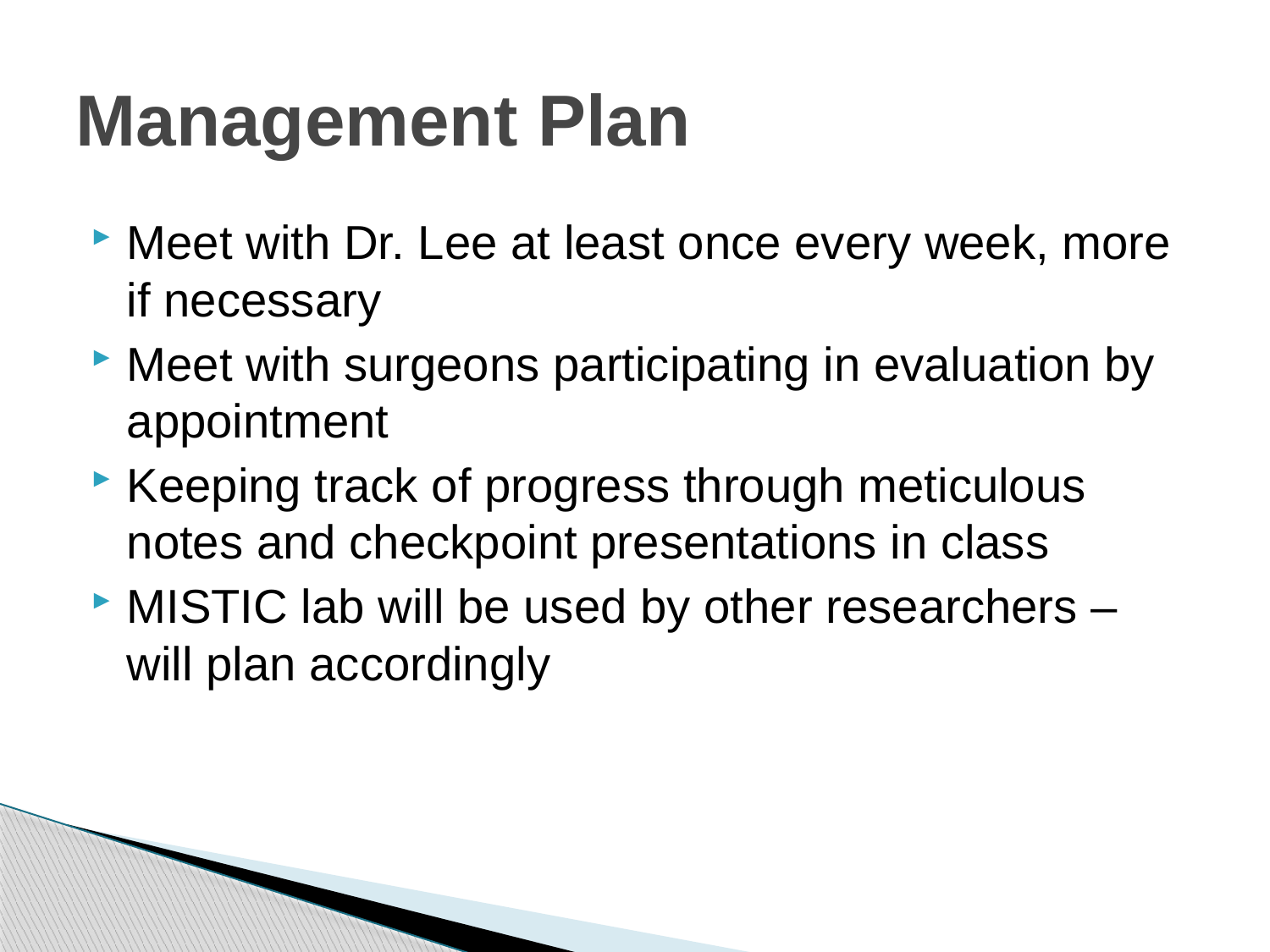

# Management Plan
Meet with Dr. Lee at least once every week, more if necessary
Meet with surgeons participating in evaluation by appointment
Keeping track of progress through meticulous notes and checkpoint presentations in class
MISTIC lab will be used by other researchers – will plan accordingly